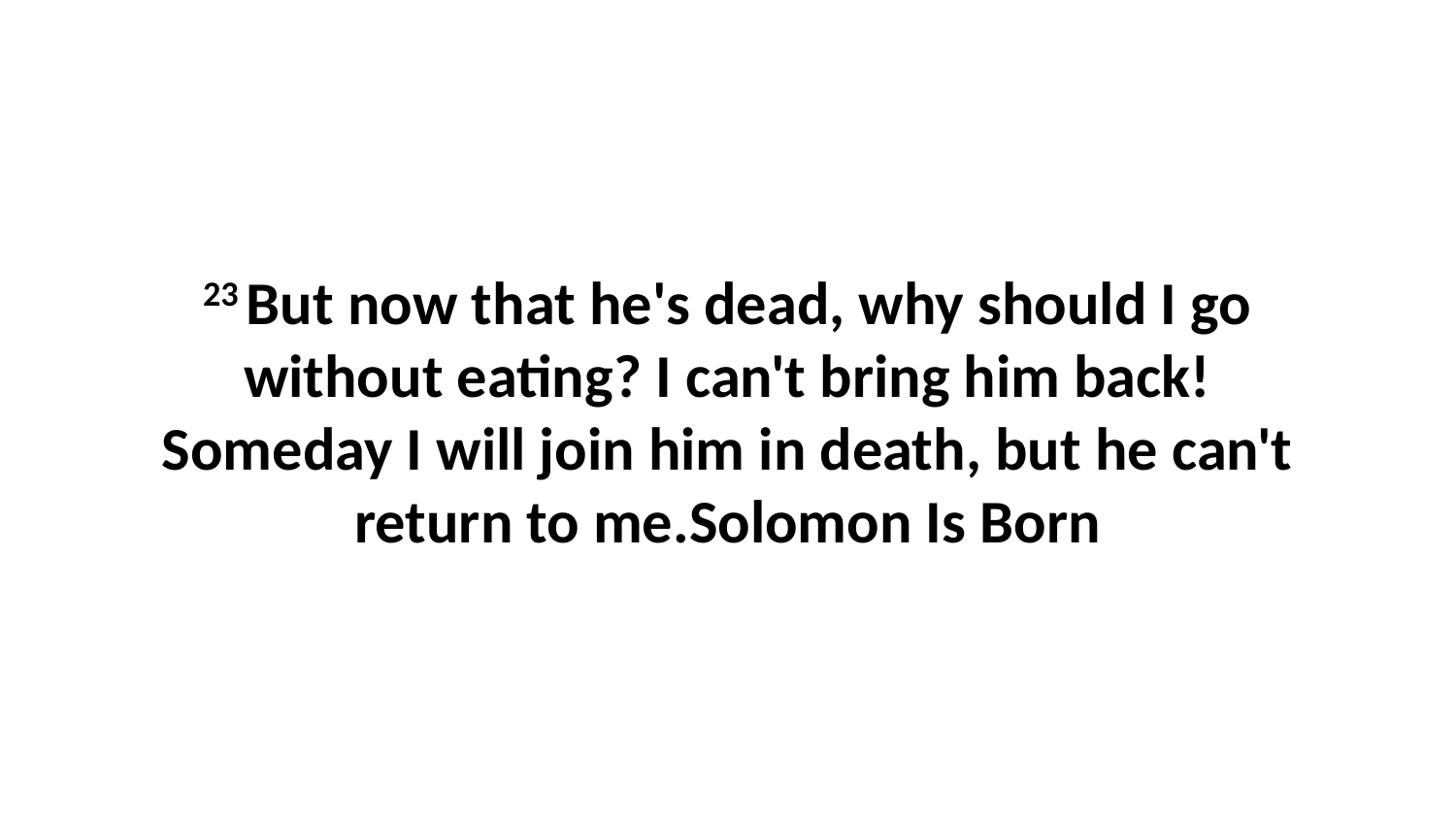

23 But now that he's dead, why should I go without eating? I can't bring him back! Someday I will join him in death, but he can't return to me.Solomon Is Born